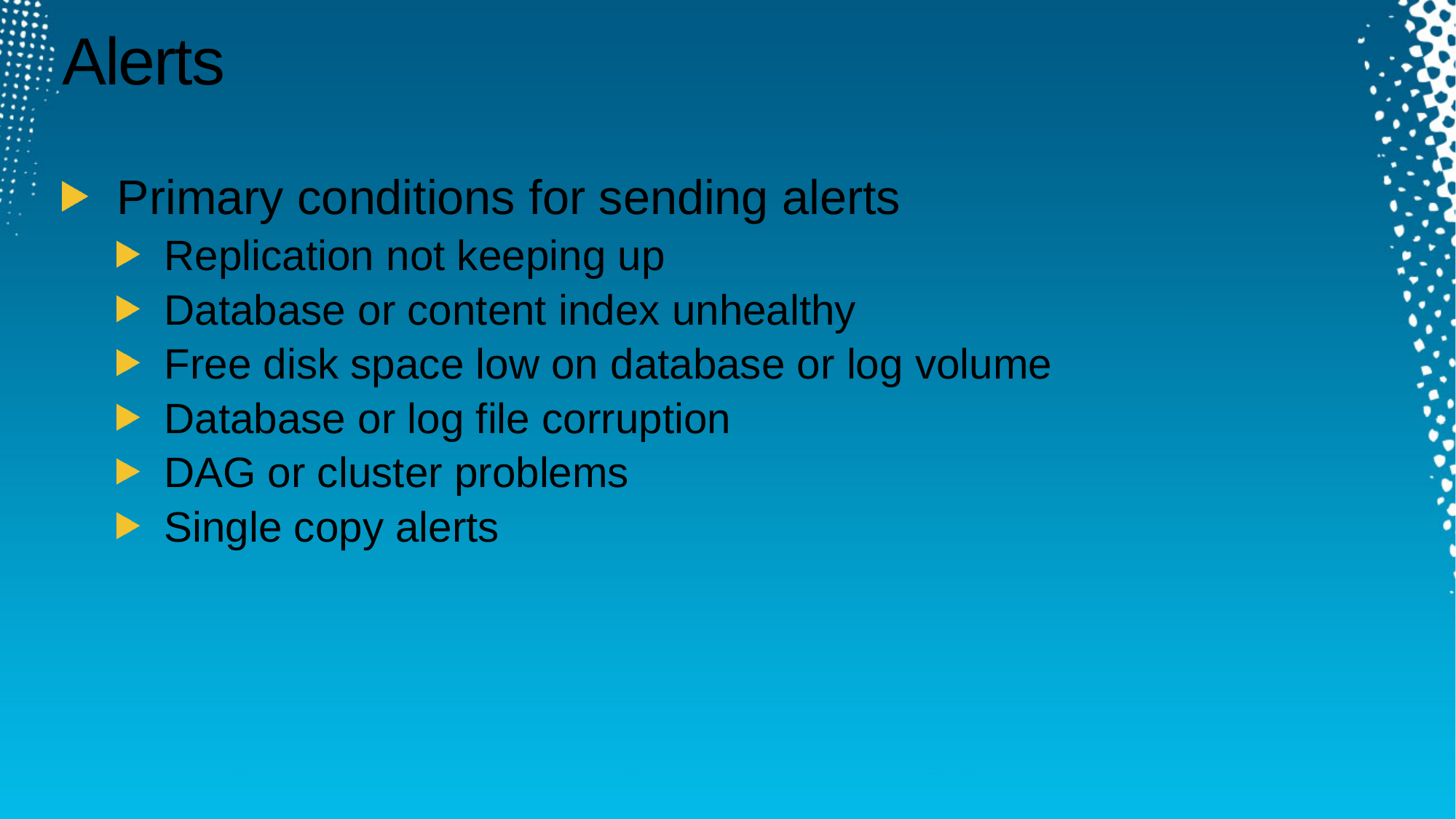

# Alerts
Primary conditions for sending alerts
Replication not keeping up
Database or content index unhealthy
Free disk space low on database or log volume
Database or log file corruption
DAG or cluster problems
Single copy alerts